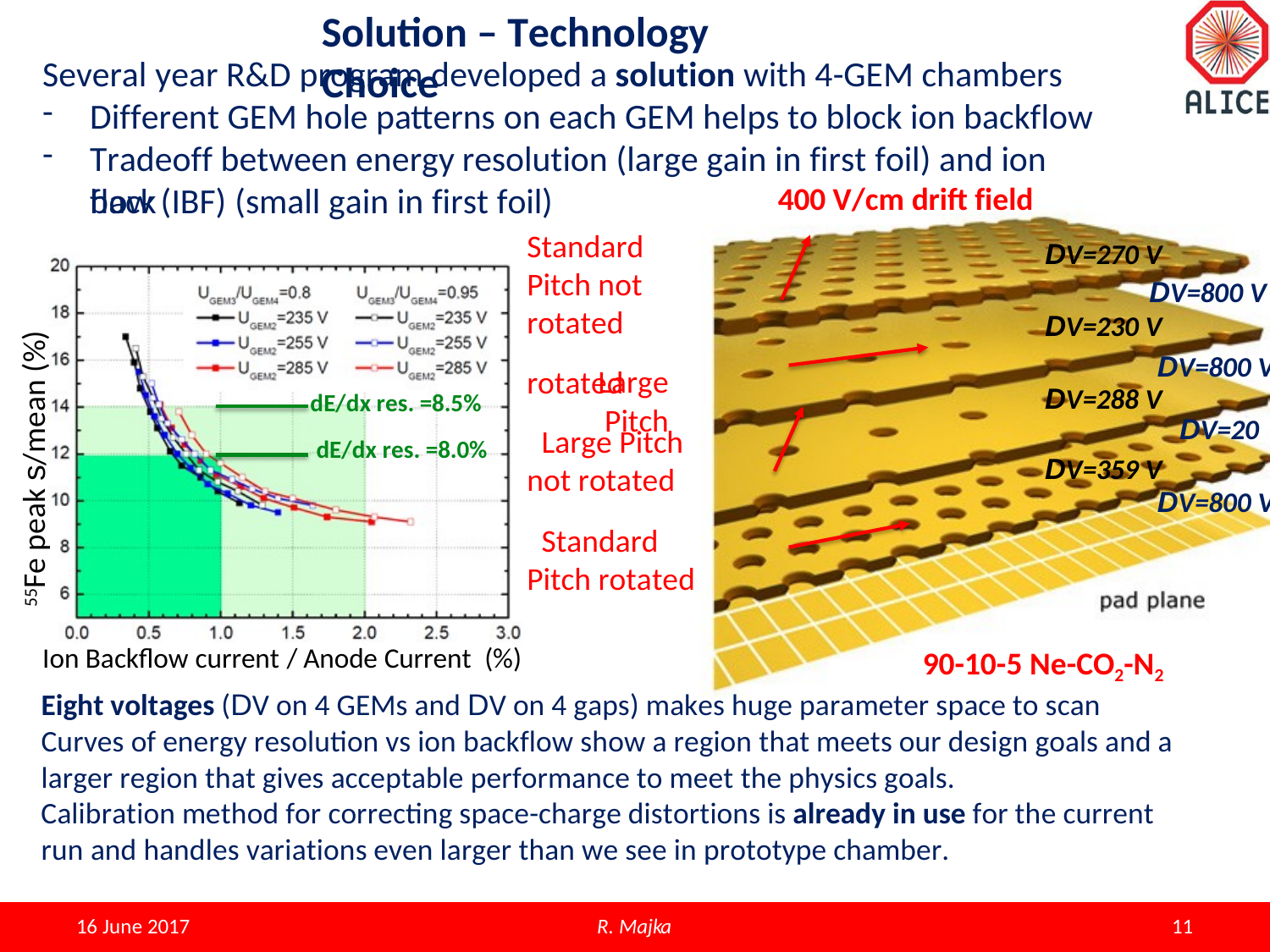

Solution – Technology Choice
Several year R&D program developed a solution with 4-GEM chambers
Different GEM hole patterns on each GEM helps to block ion backflow
Tradeoff between energy resolution (large gain in first foil) and ion back
flow (IBF) (small gain in first foil)
Standard Pitch not rotated
Large Pitch
400 V/cm drift field

DV=270 V
DV=800 V
DV=230 V

55Fe peak s/mean (%)

DV=800 V

rotated
Large Pitch not rotated
Standard Pitch rotated
DV=288 V
dE/dx res. =8.5%
dE/dx res. =8.0%

DV=20

DV=359 V

DV=800 V

Ion Backflow current / Anode Current  (%)
90-10-5 Ne-CO2-N2
Eight voltages (DV on 4 GEMs and DV on 4 gaps) makes huge parameter space to scan
Curves of energy resolution vs ion backflow show a region that meets our design goals and a larger region that gives acceptable performance to meet the physics goals.
Calibration method for correcting space-charge distortions is already in use for the current run and handles variations even larger than we see in prototype chamber.
R. Majka
11
16 June 2017